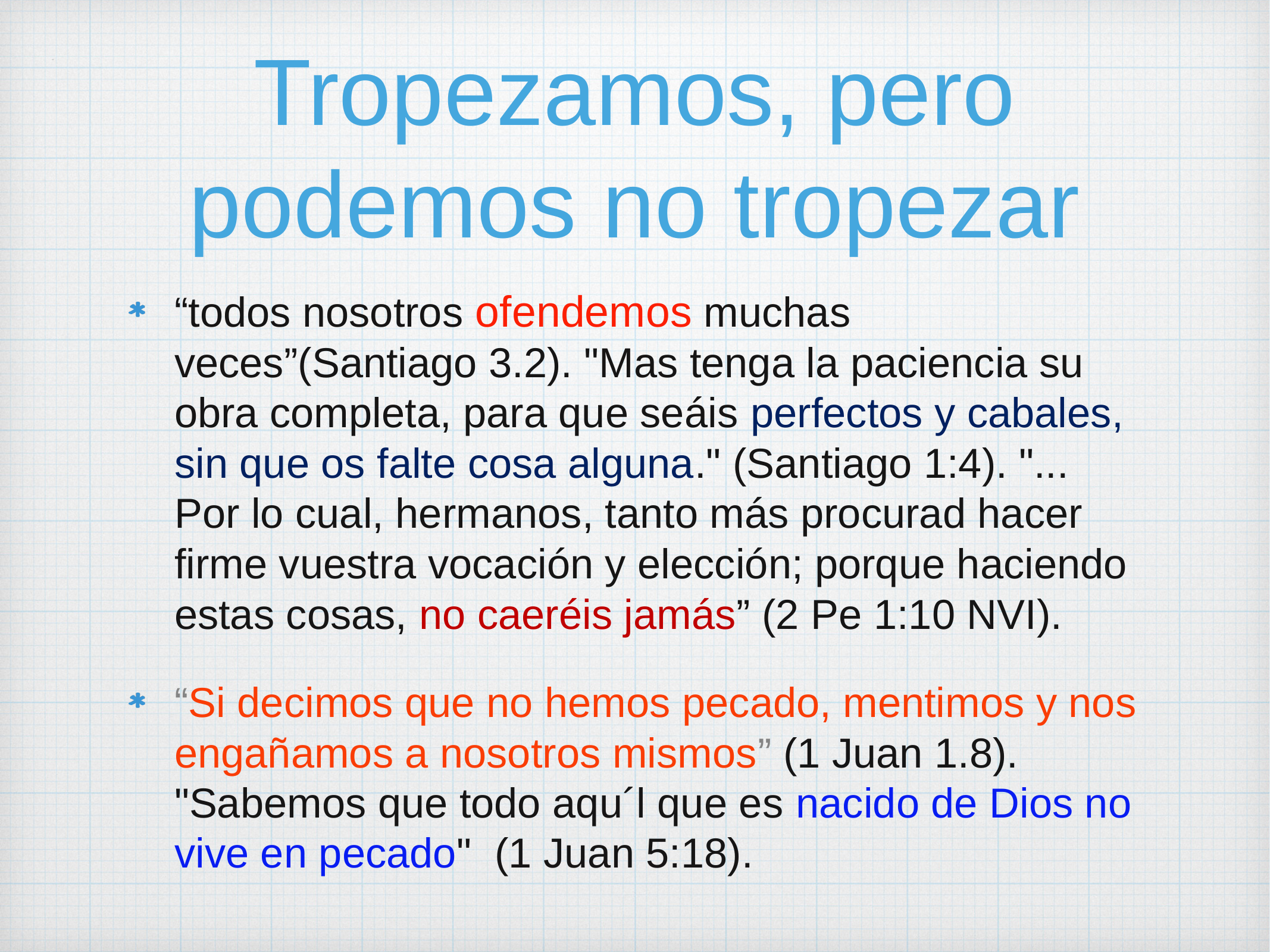

# Tropezamos, pero podemos no tropezar
“todos nosotros ofendemos muchas veces”(Santiago 3.2). "Mas tenga la paciencia su obra completa, para que seáis perfectos y cabales, sin que os falte cosa alguna." (Santiago 1:4). "... Por lo cual, hermanos, tanto más procurad hacer firme vuestra vocación y elección; porque haciendo estas cosas, no caeréis jamás” (2 Pe 1:10 NVI).
“Si decimos que no hemos pecado, mentimos y nos engañamos a nosotros mismos” (1 Juan 1.8). "Sabemos que todo aqu´l que es nacido de Dios no vive en pecado"  (1 Juan 5:18).